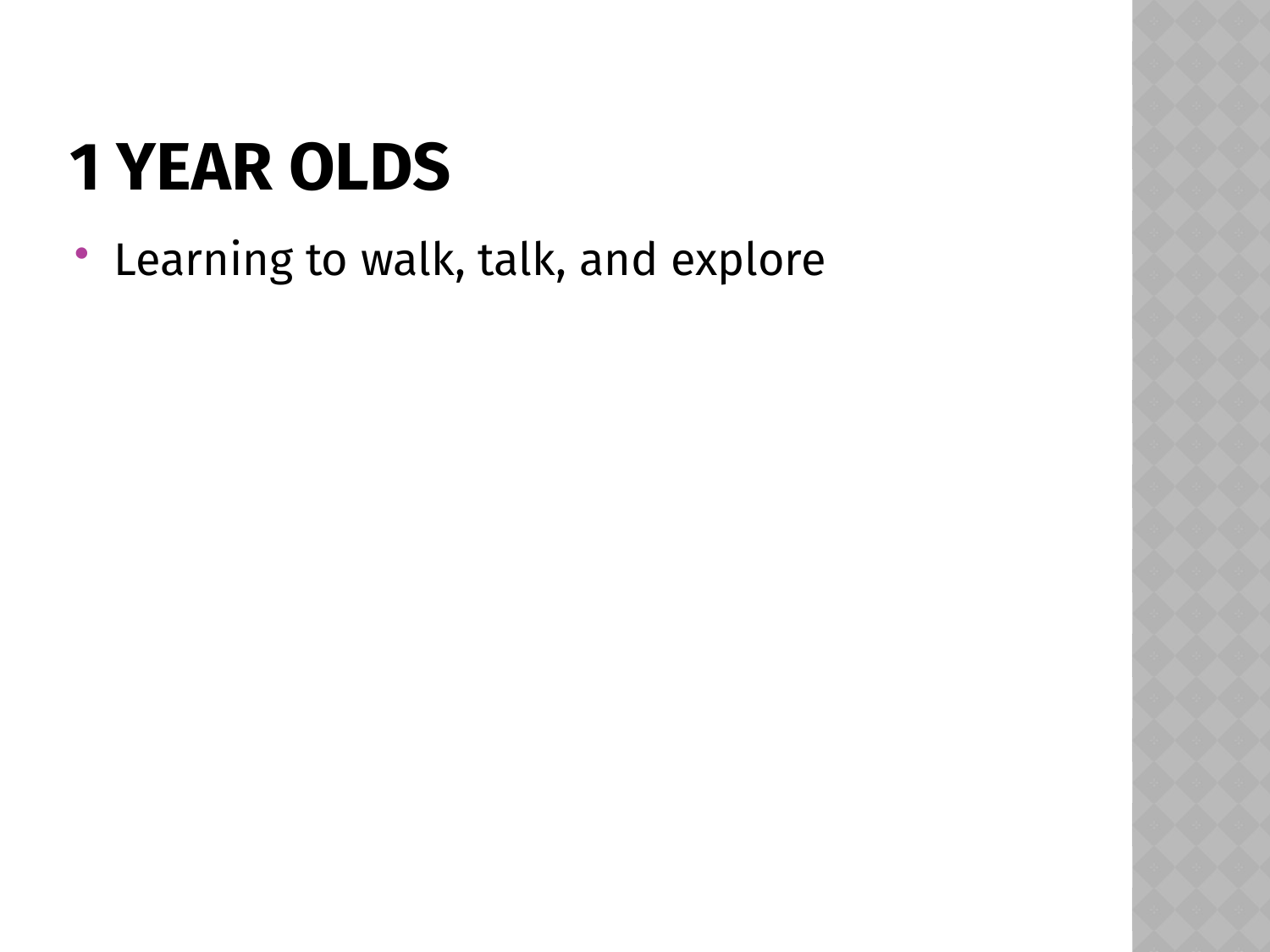

# 1 Year Olds
Learning to walk, talk, and explore